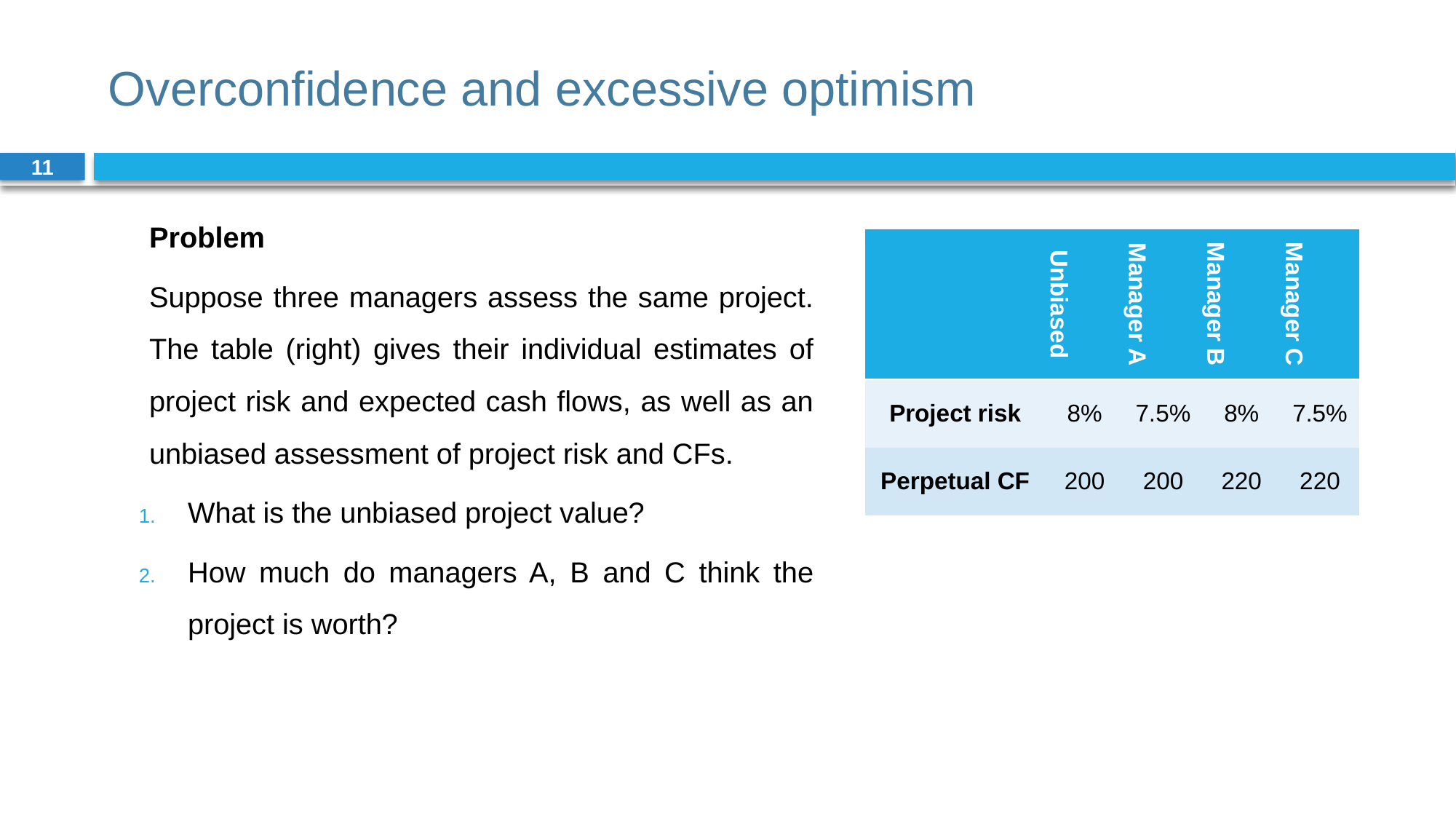

# Overconfidence and excessive optimism
11
Problem
Suppose three managers assess the same project. The table (right) gives their individual estimates of project risk and expected cash flows, as well as an unbiased assessment of project risk and CFs.
What is the unbiased project value?
How much do managers A, B and C think the project is worth?

|  | Unbiased | Manager A | Manager B | Manager C |
| --- | --- | --- | --- | --- |
| Project risk | 8% | 7.5% | 8% | 7.5% |
| Perpetual CF | 200 | 200 | 220 | 220 |